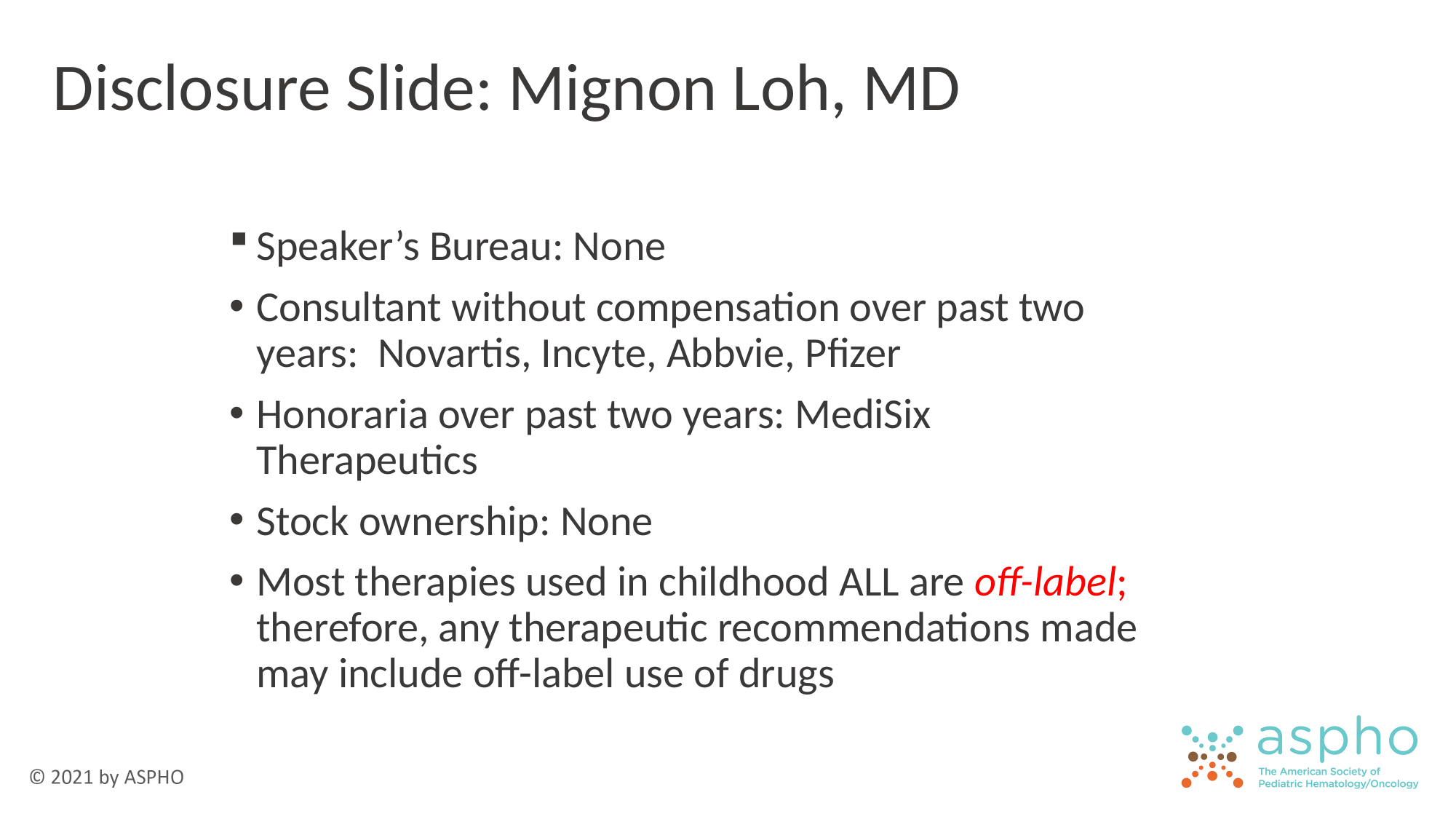

# Disclosure Slide: Mignon Loh, MD
Speaker’s Bureau: None
Consultant without compensation over past two years:  Novartis, Incyte, Abbvie, Pfizer
Honoraria over past two years: MediSix Therapeutics
Stock ownership: None
Most therapies used in childhood ALL are off-label; therefore, any therapeutic recommendations made may include off-label use of drugs